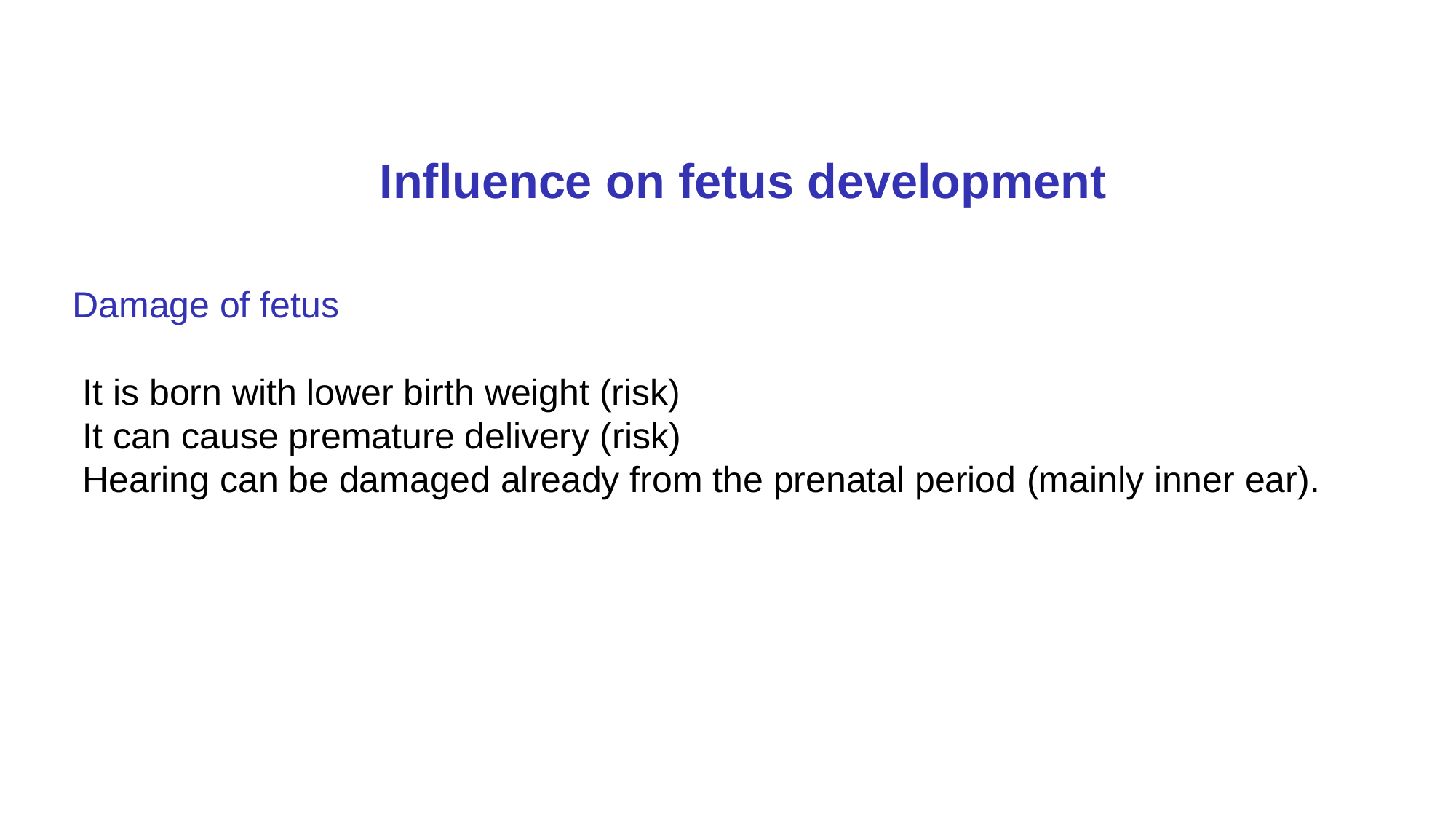

Influence on fetus development

Damage of fetus

 It is born with lower birth weight (risk)
 It can cause premature delivery (risk)
 Hearing can be damaged already from the prenatal period (mainly inner ear).